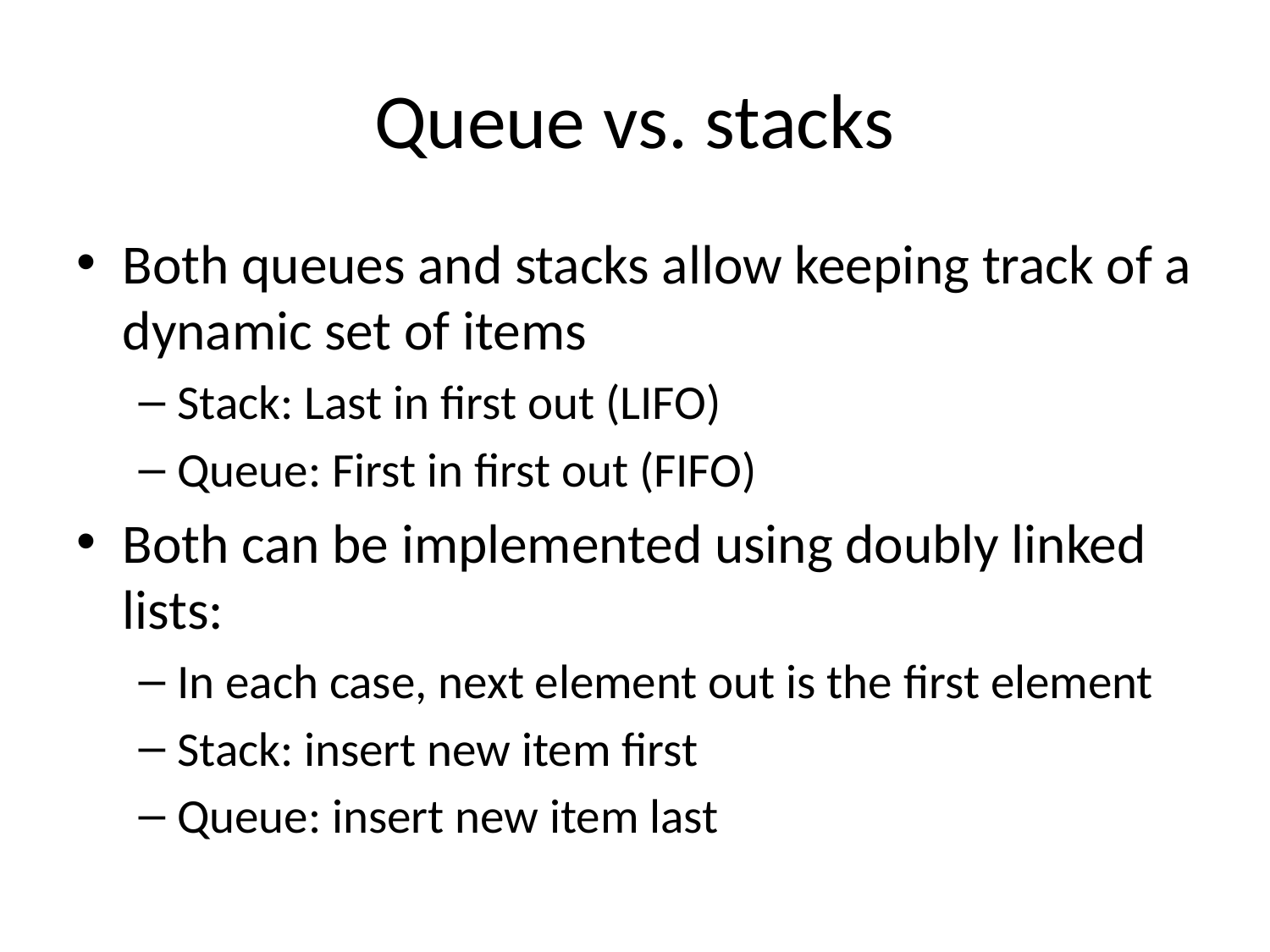

# Queue vs. stacks
Both queues and stacks allow keeping track of a dynamic set of items
Stack: Last in first out (LIFO)
Queue: First in first out (FIFO)
Both can be implemented using doubly linked lists:
In each case, next element out is the first element
Stack: insert new item first
Queue: insert new item last